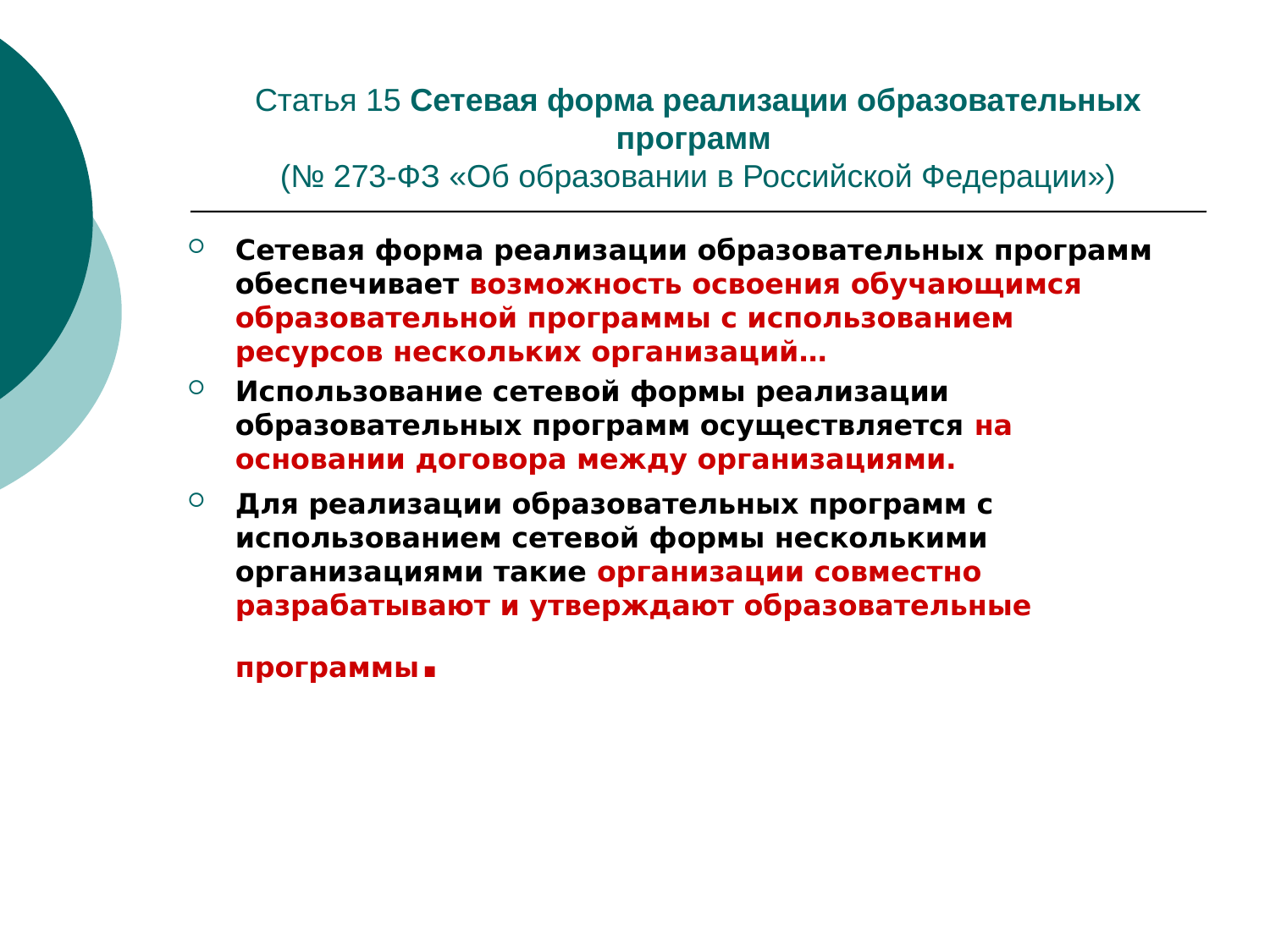

# Статья 15 Сетевая форма реализации образовательных программ (№ 273-ФЗ «Об образовании в Российской Федерации»)
Сетевая форма реализации образовательных программ обеспечивает возможность освоения обучающимся образовательной программы с использованием ресурсов нескольких организаций…
Использование сетевой формы реализации образовательных программ осуществляется на основании договора между организациями.
Для реализации образовательных программ с использованием сетевой формы несколькими организациями такие организации совместно разрабатывают и утверждают образовательные программы.